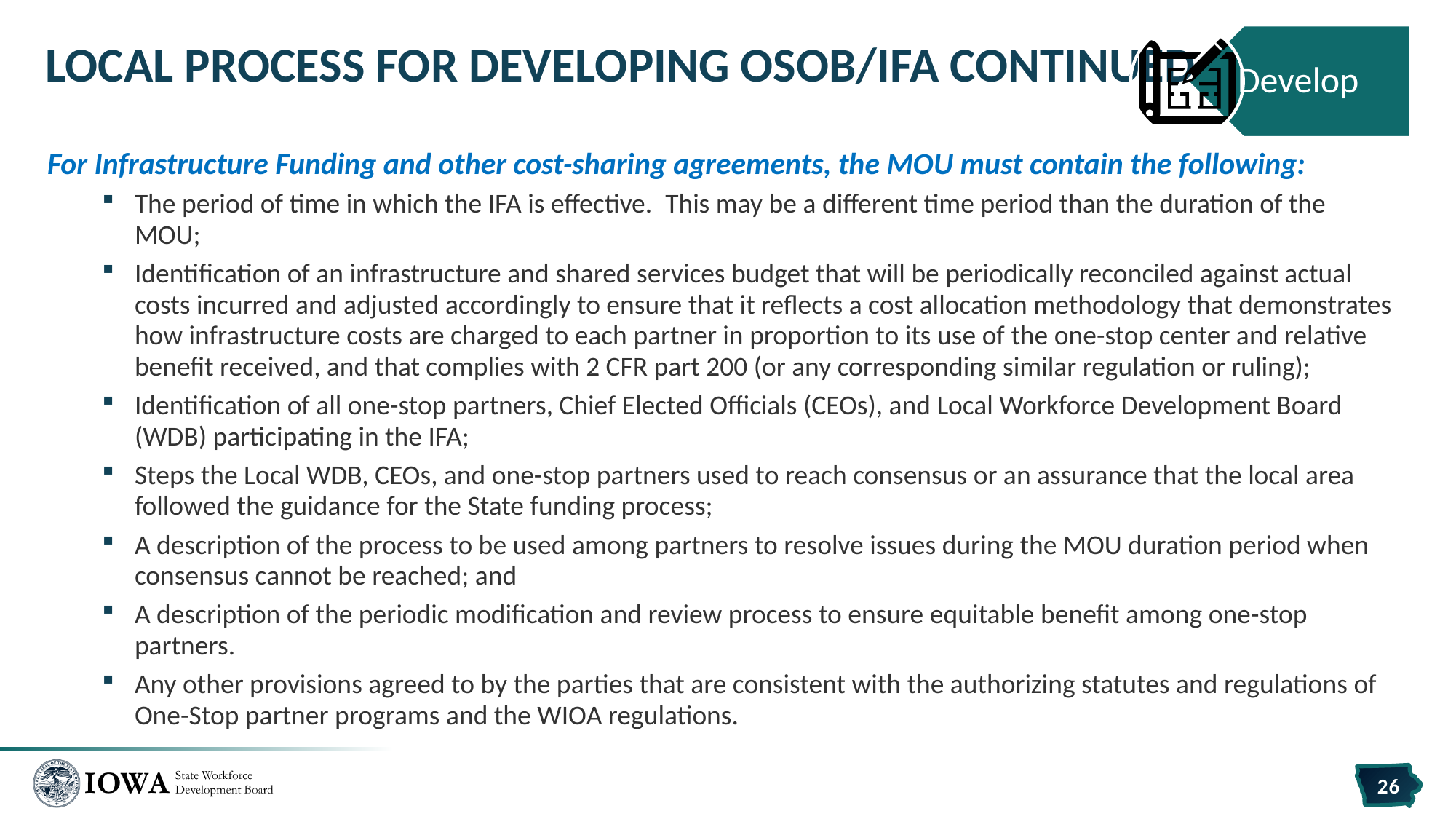

Develop
# Local Process for Developing OSOB/IFA continued
For Infrastructure Funding and other cost-sharing agreements, the MOU must contain the following:
The period of time in which the IFA is effective.  This may be a different time period than the duration of the MOU;
Identification of an infrastructure and shared services budget that will be periodically reconciled against actual costs incurred and adjusted accordingly to ensure that it reflects a cost allocation methodology that demonstrates how infrastructure costs are charged to each partner in proportion to its use of the one-stop center and relative benefit received, and that complies with 2 CFR part 200 (or any corresponding similar regulation or ruling);
Identification of all one-stop partners, Chief Elected Officials (CEOs), and Local Workforce Development Board (WDB) participating in the IFA;
Steps the Local WDB, CEOs, and one-stop partners used to reach consensus or an assurance that the local area followed the guidance for the State funding process;
A description of the process to be used among partners to resolve issues during the MOU duration period when consensus cannot be reached; and
A description of the periodic modification and review process to ensure equitable benefit among one-stop partners.
Any other provisions agreed to by the parties that are consistent with the authorizing statutes and regulations of One-Stop partner programs and the WIOA regulations.
26